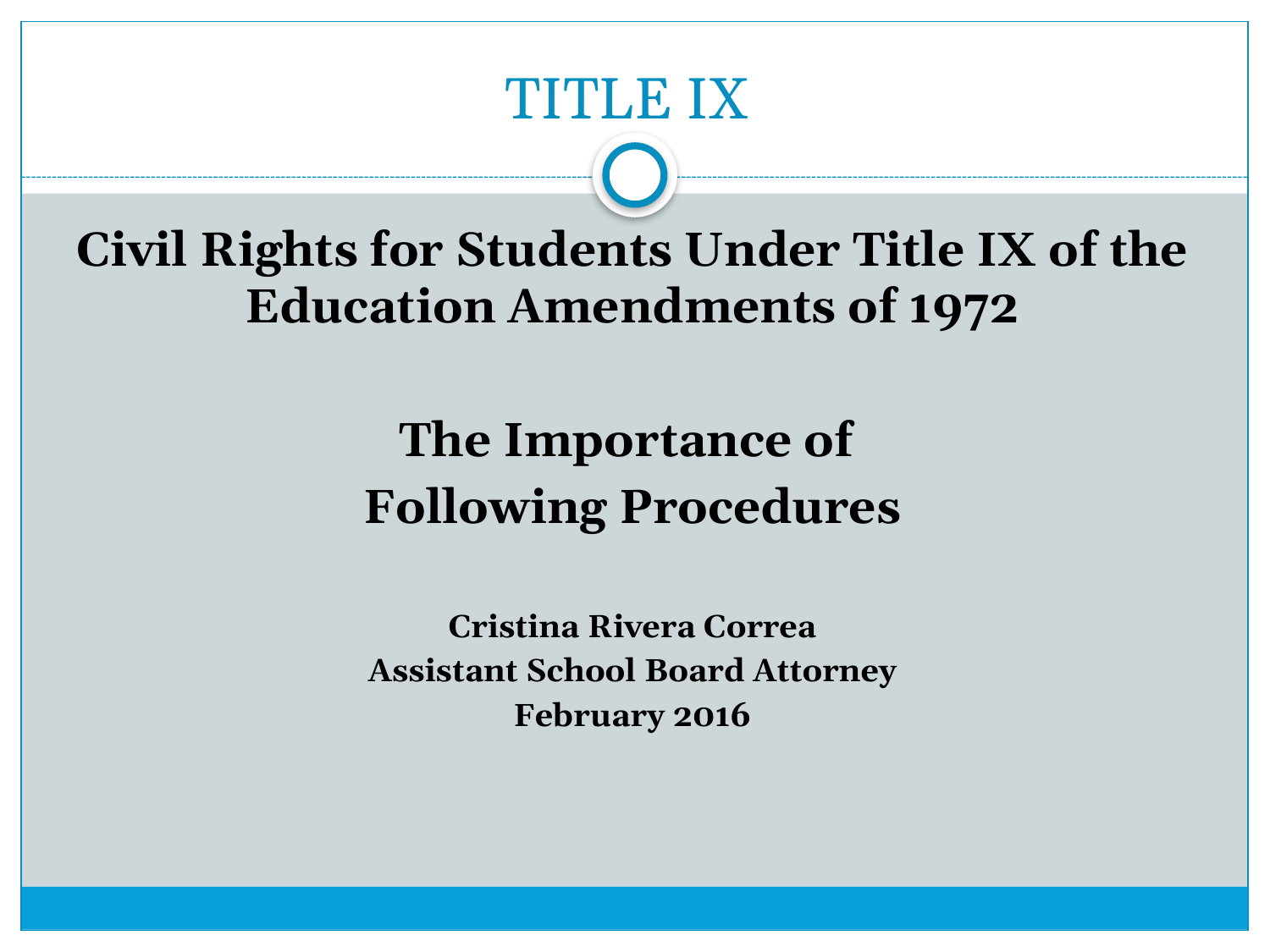

# TITLE IX
Civil Rights for Students Under Title IX of the Education Amendments of 1972

The Importance of
Following Procedures

Cristina Rivera Correa
Assistant School Board Attorney
February 2016